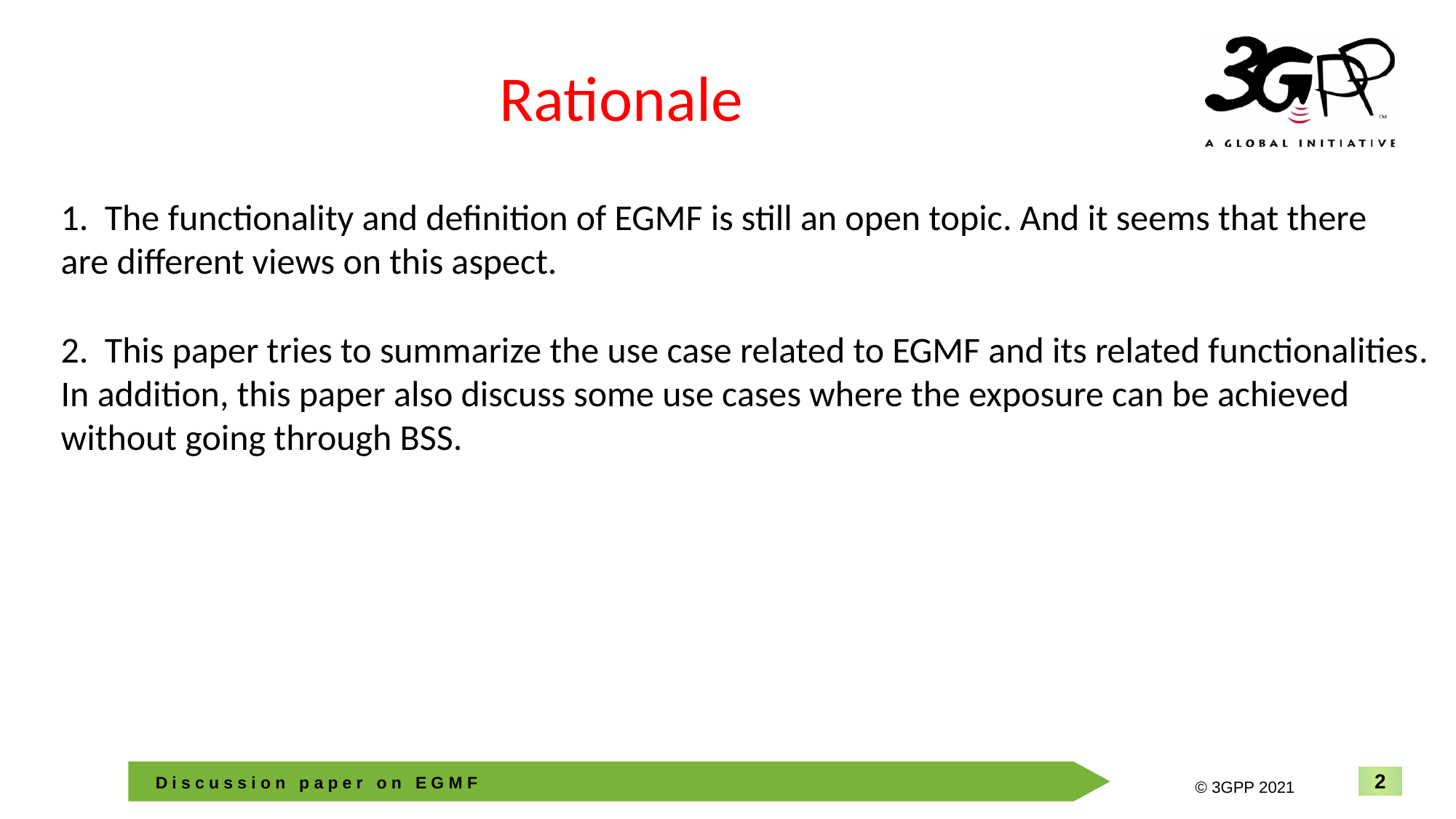

# Rationale
1.  The functionality and definition of EGMF is still an open topic. And it seems that there are different views on this aspect.
2.  This paper tries to summarize the use case related to EGMF and its related functionalities. In addition, this paper also discuss some use cases where the exposure can be achieved without going through BSS.